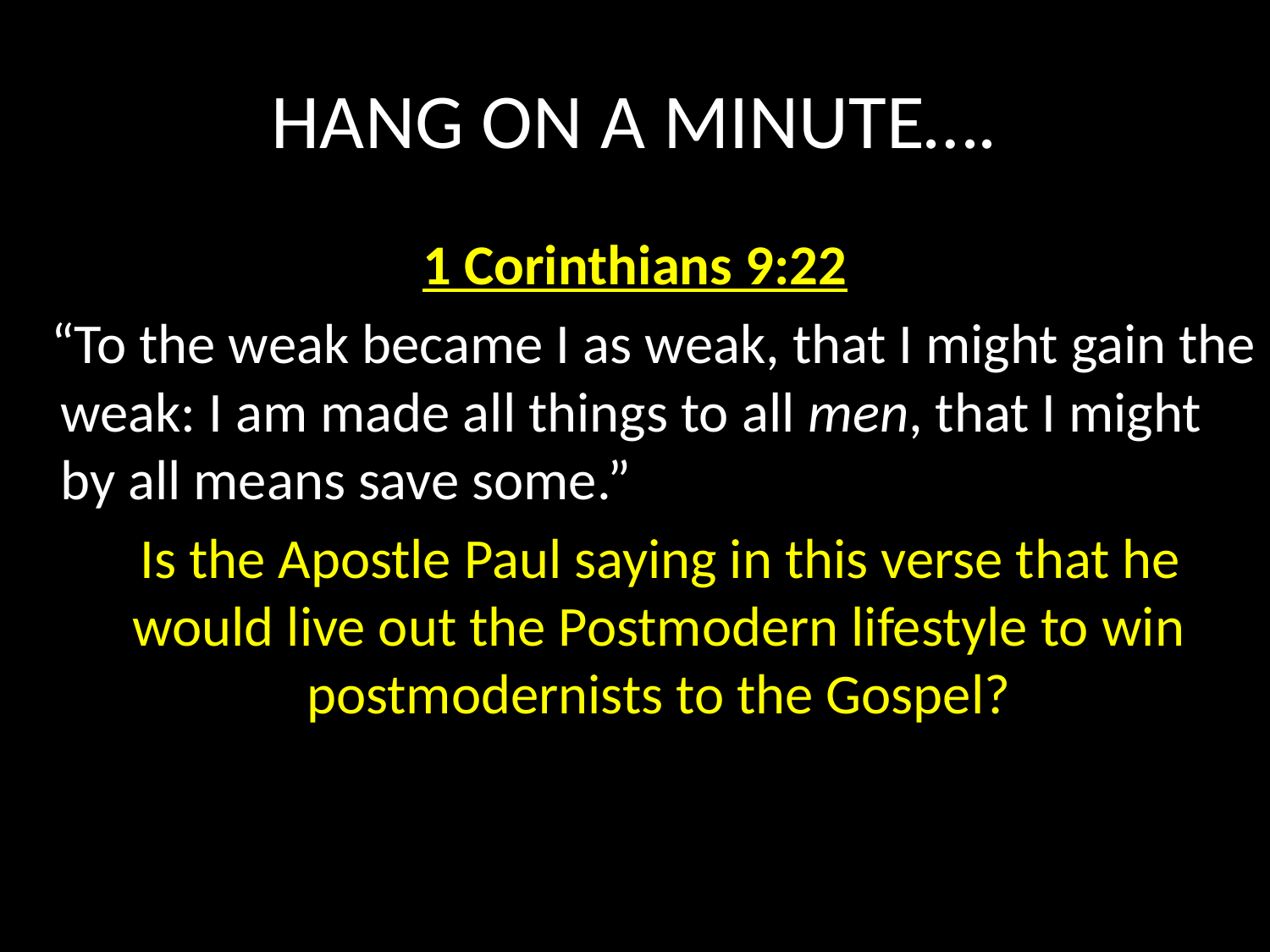

# HANG ON A MINUTE….
1 Corinthians 9:22
   “To the weak became I as weak, that I might gain the weak: I am made all things to all men, that I might by all means save some.”
    Is the Apostle Paul saying in this verse that he would live out the Postmodern lifestyle to win postmodernists to the Gospel?